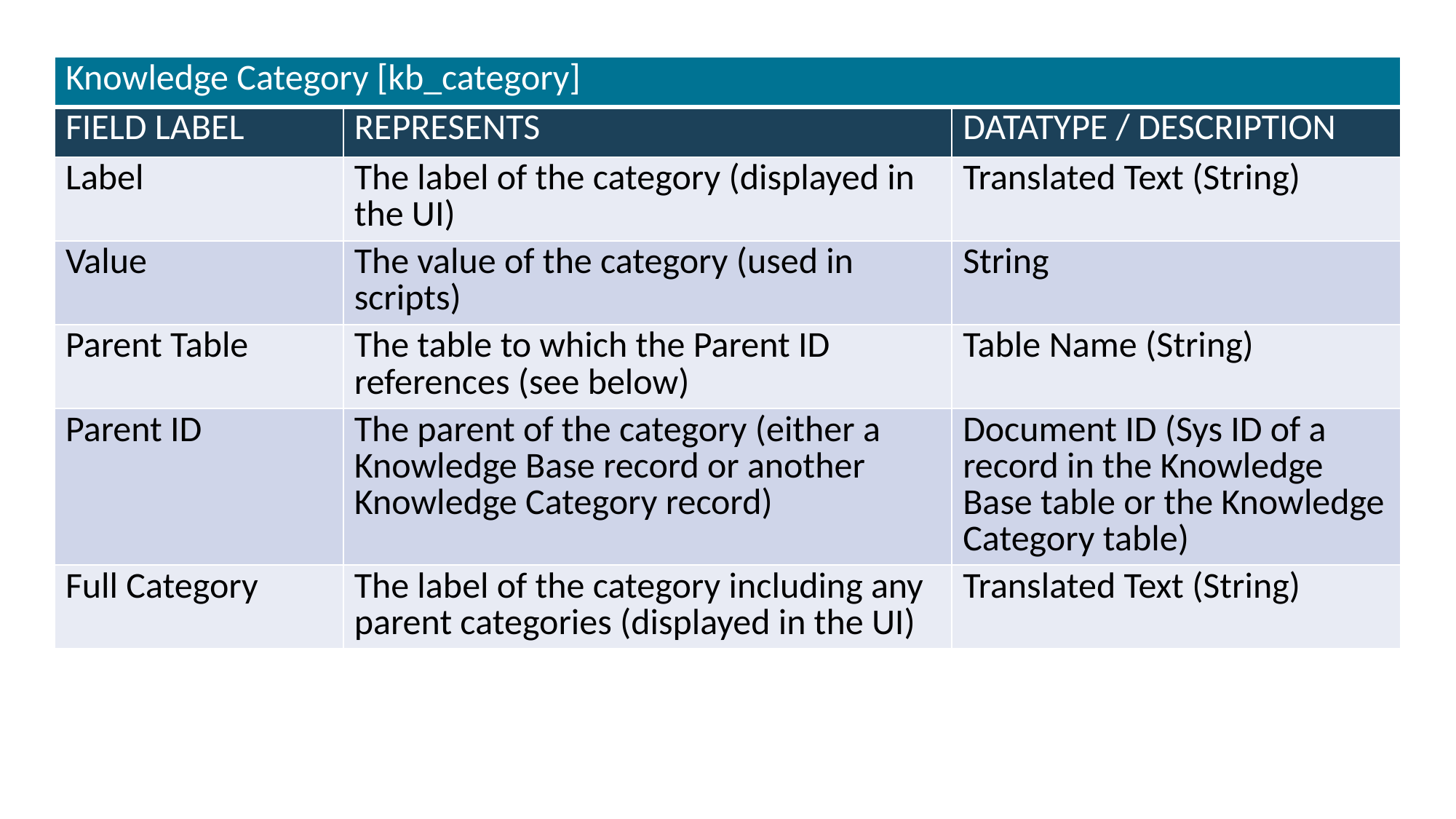

| Knowledge Category [kb\_category] |  |  |
| --- | --- | --- |
| FIELD LABEL | REPRESENTS | DATATYPE / DESCRIPTION |
| Label | The label of the category (displayed in the UI) | Translated Text (String) |
| Value | The value of the category (used in scripts) | String |
| Parent Table | The table to which the Parent ID references (see below) | Table Name (String) |
| Parent ID | The parent of the category (either a Knowledge Base record or another Knowledge Category record) | Document ID (Sys ID of a record in the Knowledge Base table or the Knowledge Category table) |
| Full Category | The label of the category including any parent categories (displayed in the UI) | Translated Text (String) |